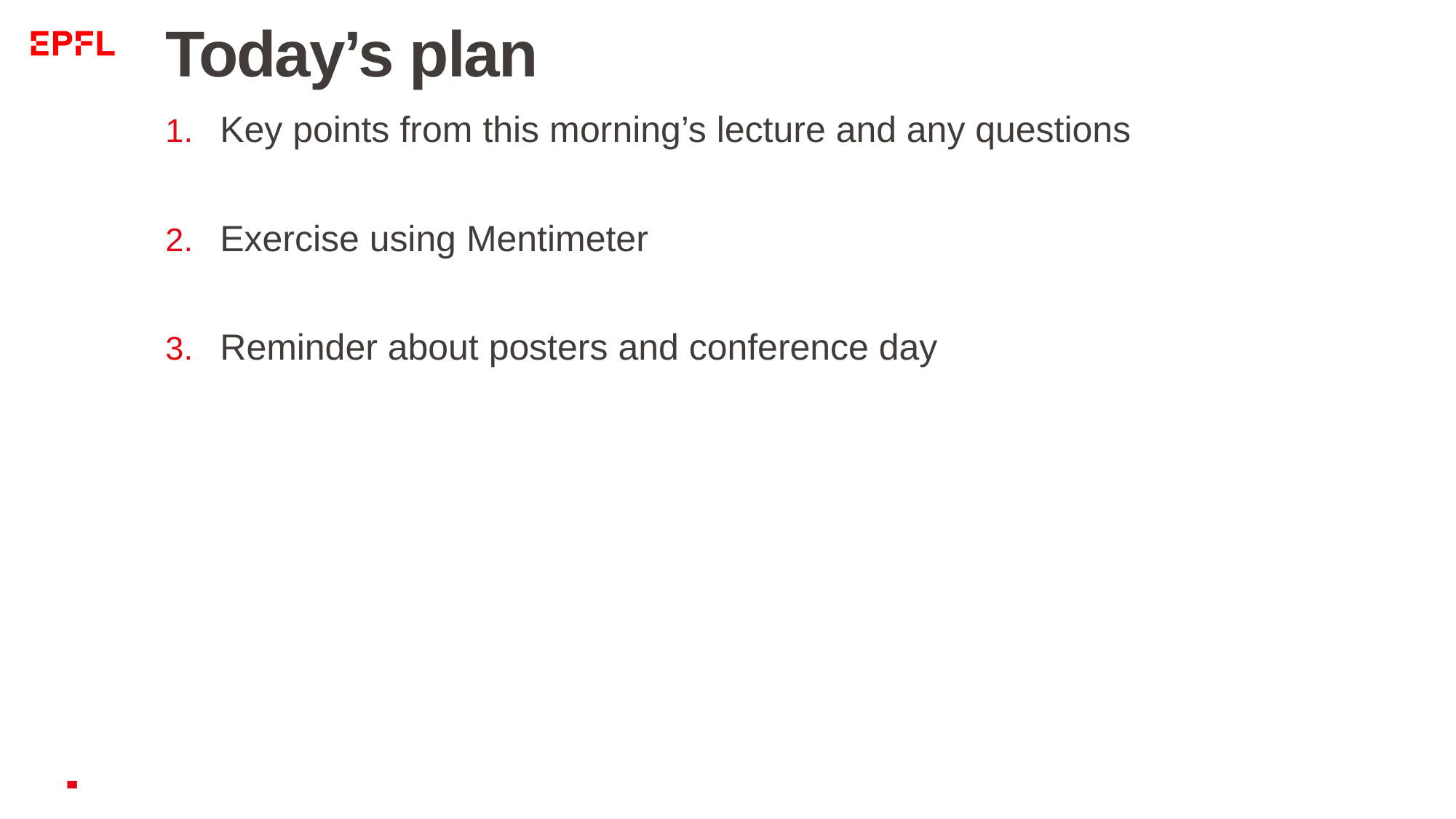

# Today’s plan
Key points from this morning’s lecture and any questions

Exercise using Mentimeter

Reminder about posters and conference day